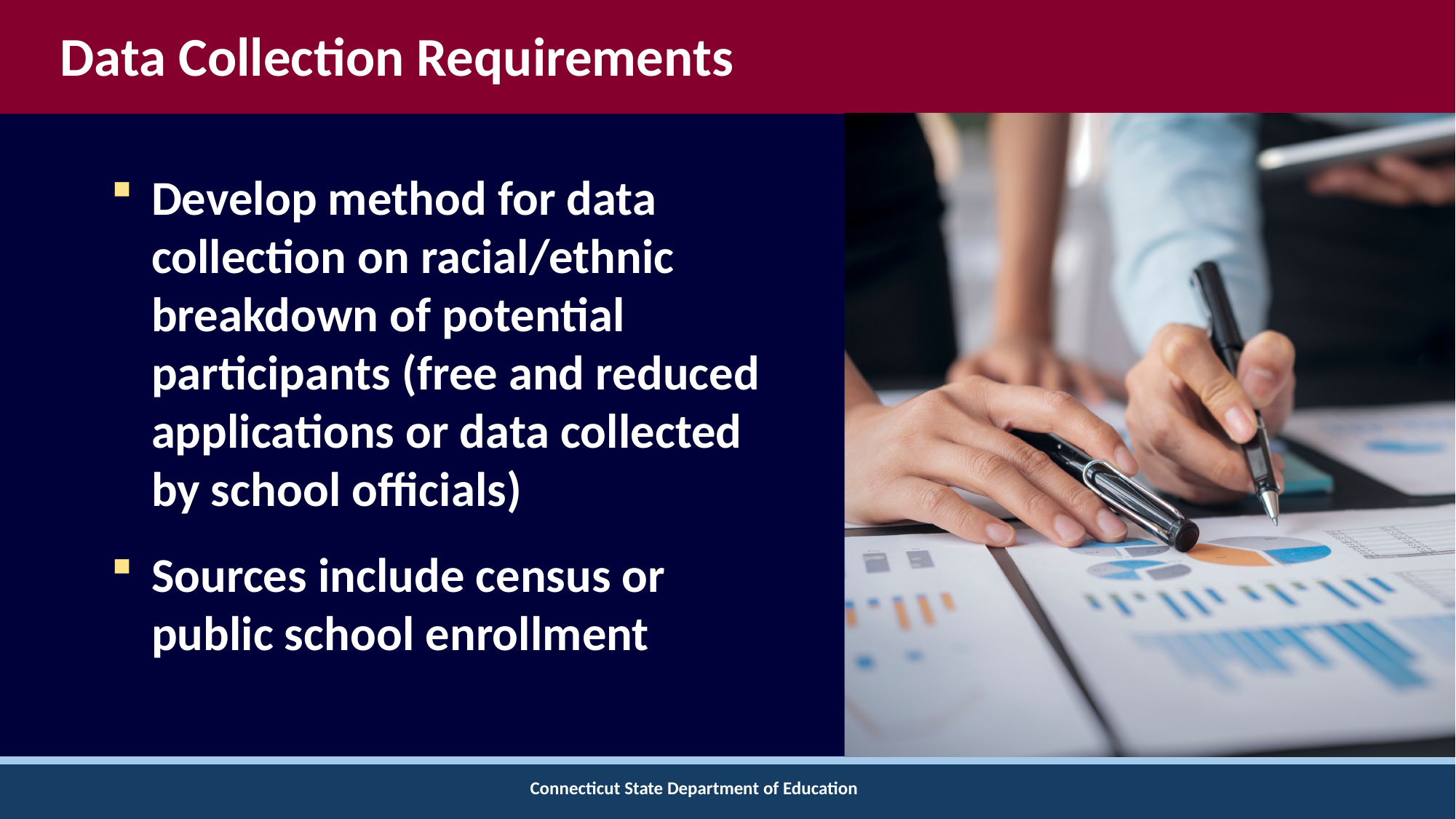

# Data Collection Requirements
Develop method for data collection on racial/ethnic breakdown of potential participants (free and reduced applications or data collected by school officials)
Sources include census or public school enrollment

Connecticut State Department of Education